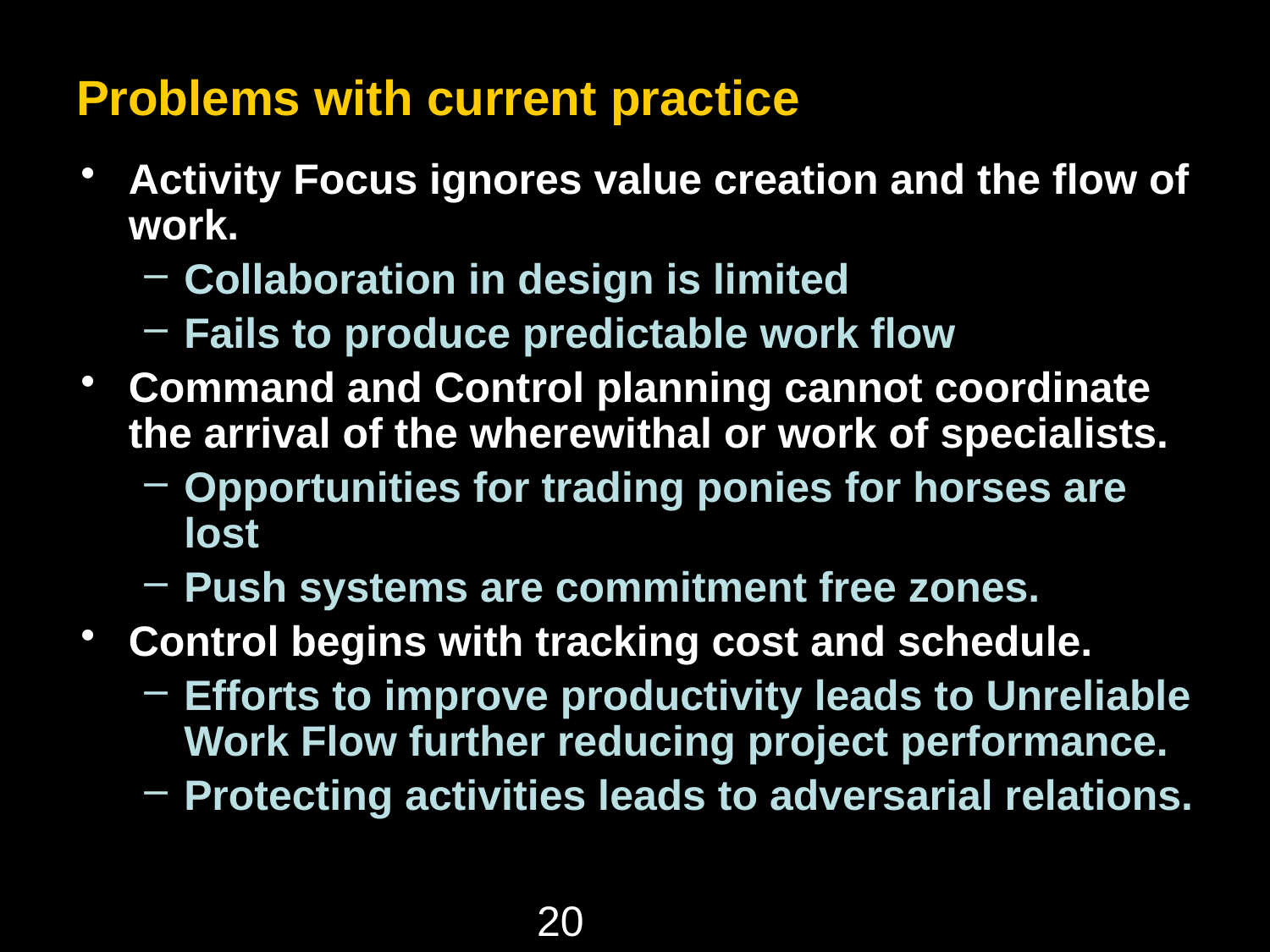

# Problems with current practice
Activity Focus ignores value creation and the flow of work.
Collaboration in design is limited
Fails to produce predictable work flow
Command and Control planning cannot coordinate the arrival of the wherewithal or work of specialists.
Opportunities for trading ponies for horses are lost
Push systems are commitment free zones.
Control begins with tracking cost and schedule.
Efforts to improve productivity leads to Unreliable Work Flow further reducing project performance.
Protecting activities leads to adversarial relations.